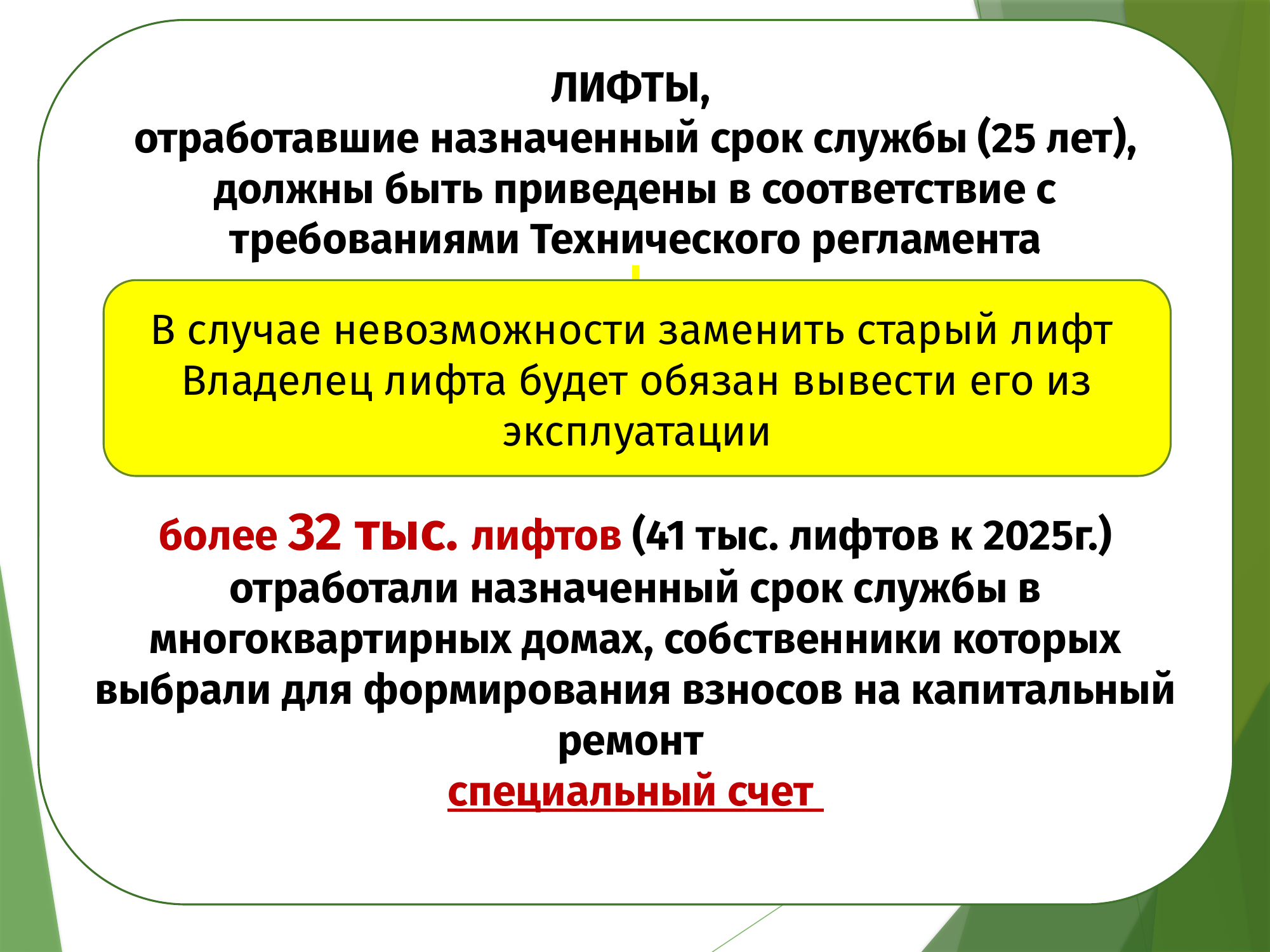

ЛИФТЫ,
отработавшие назначенный срок службы (25 лет),
должны быть приведены в соответствие с требованиями Технического регламента

более 32 тыс. лифтов (41 тыс. лифтов к 2025г.)
отработали назначенный срок службы в многоквартирных домах, собственники которых выбрали для формирования взносов на капитальный ремонт
специальный счет

В случае невозможности заменить старый лифт
Владелец лифта будет обязан вывести его из эксплуатации